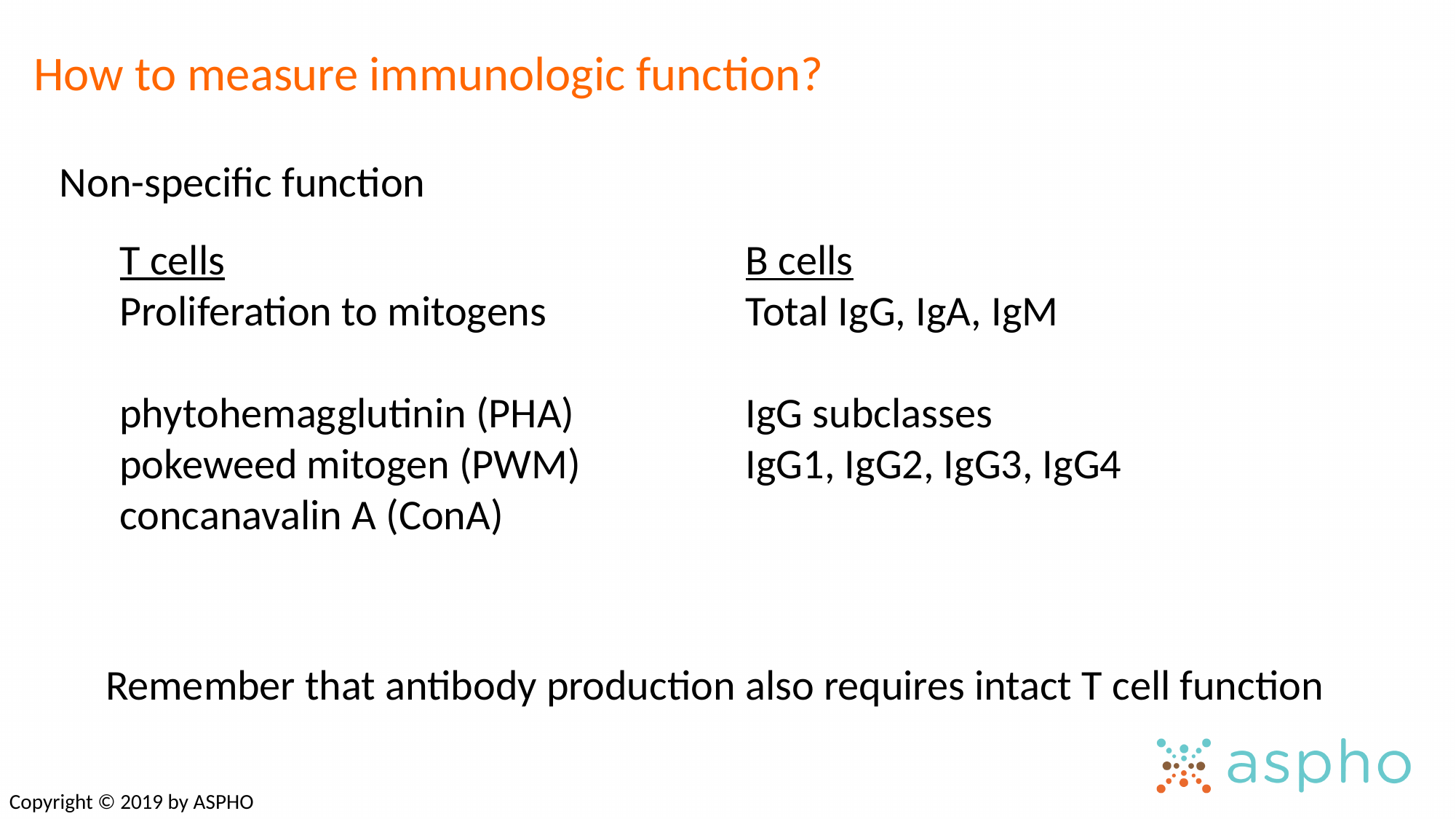

How to measure immunologic function?
Non-specific function
T cells
Proliferation to mitogens

phytohemagglutinin (PHA)
pokeweed mitogen (PWM)
concanavalin A (ConA)
B cells
Total IgG, IgA, IgM

IgG subclasses
IgG1, IgG2, IgG3, IgG4
Remember that antibody production also requires intact T cell function
Copyright © 2019 by ASPHO